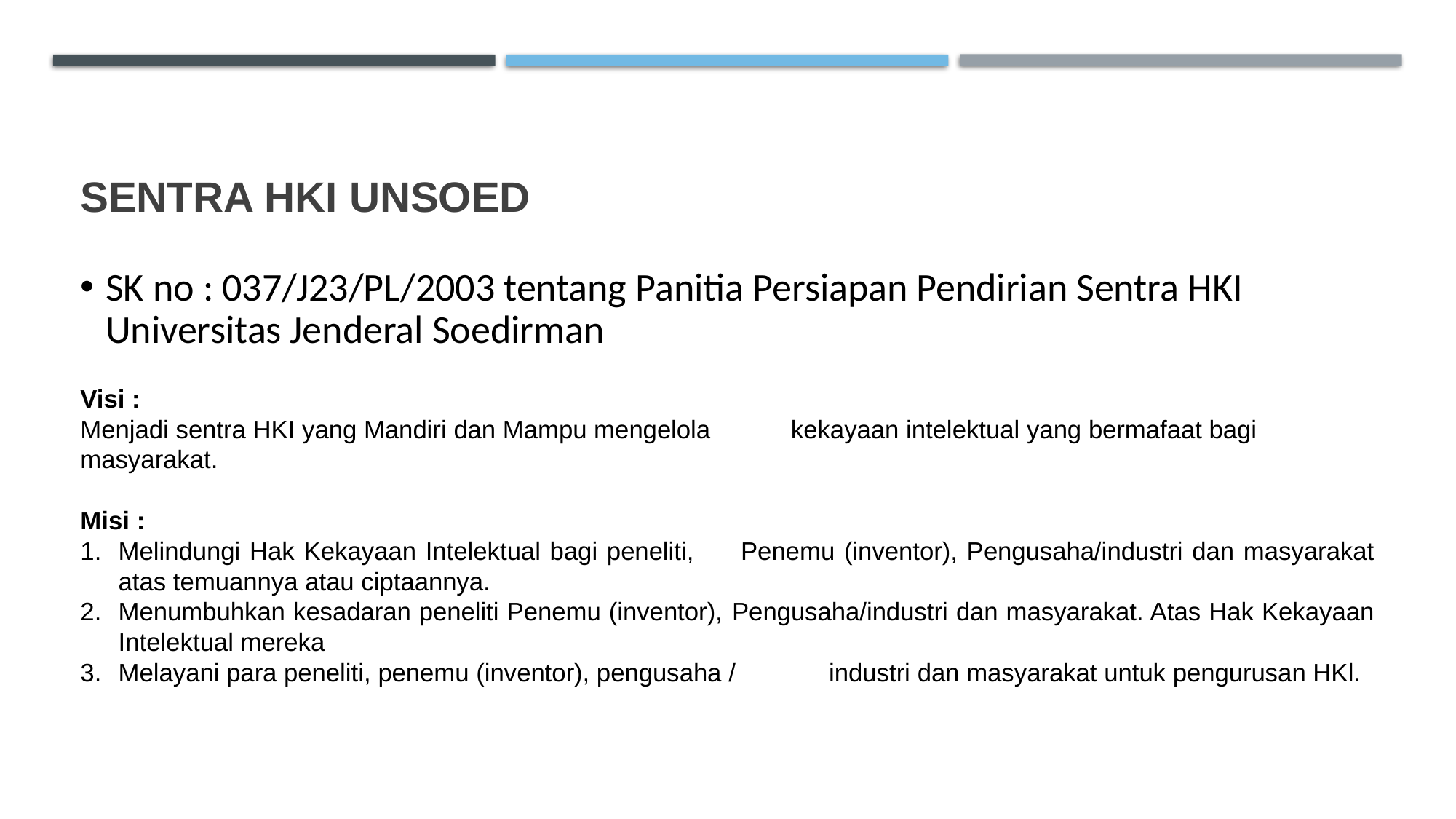

# SENTRA HKI UNSOED
SK no : 037/J23/PL/2003 tentang Panitia Persiapan Pendirian Sentra HKI Universitas Jenderal Soedirman

Visi :
Menjadi sentra HKI yang Mandiri dan Mampu mengelola 	kekayaan intelektual yang bermafaat bagi masyarakat.

Misi :
Melindungi Hak Kekayaan Intelektual bagi peneliti, 	Penemu (inventor), Pengusaha/industri dan masyarakat 	atas temuannya atau ciptaannya.
Menumbuhkan kesadaran peneliti Penemu (inventor), 	Pengusaha/industri dan masyarakat. Atas Hak Kekayaan 	Intelektual mereka
Melayani para peneliti, penemu (inventor), pengusaha / 	industri dan masyarakat untuk pengurusan HKl.